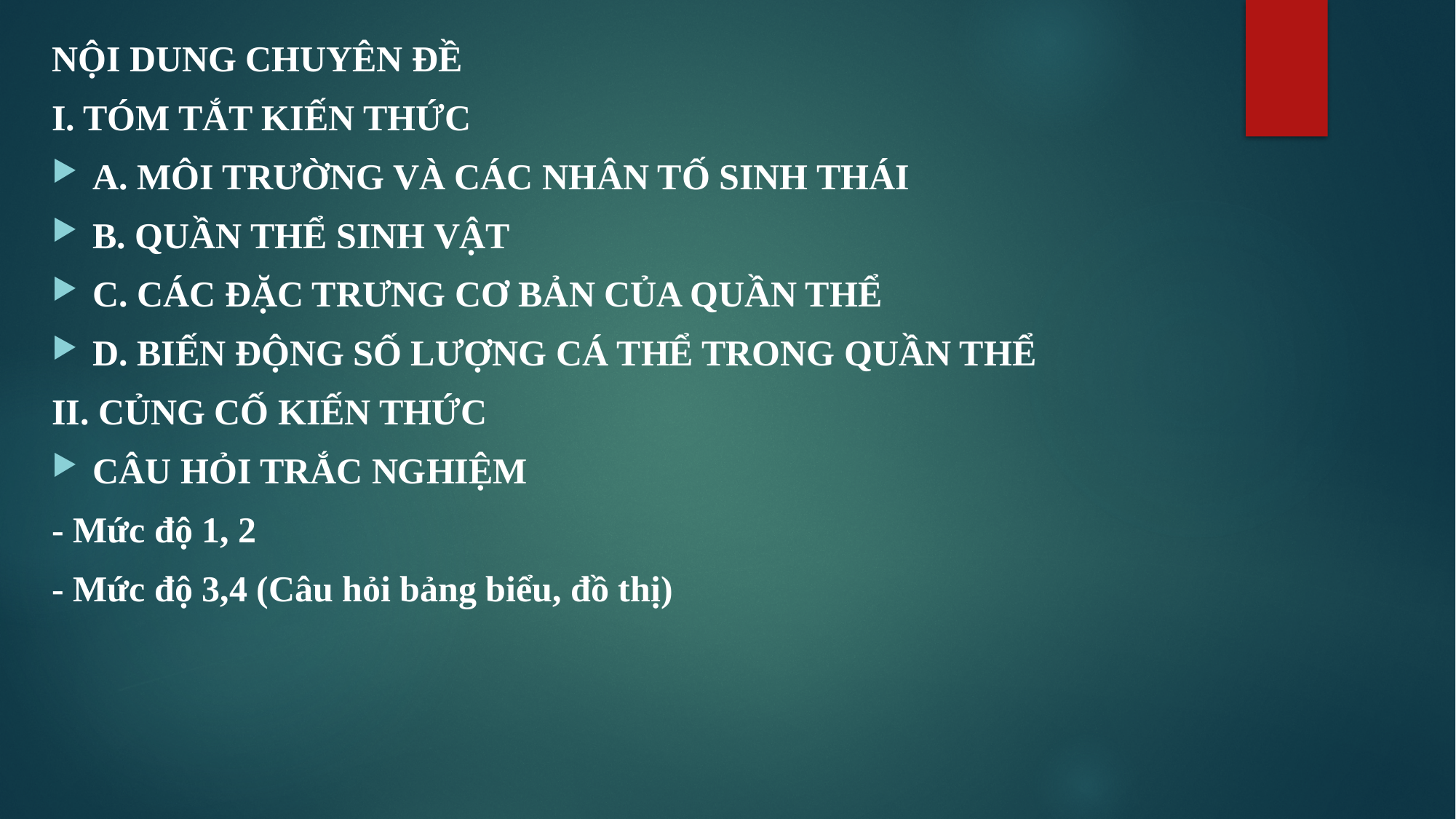

NỘI DUNG CHUYÊN ĐỀ
I. TÓM TẮT KIẾN THỨC
A. MÔI TRƯỜNG VÀ CÁC NHÂN TỐ SINH THÁI
B. QUẦN THỂ SINH VẬT
C. CÁC ĐẶC TRƯNG CƠ BẢN CỦA QUẦN THỂ
D. BIẾN ĐỘNG SỐ LƯỢNG CÁ THỂ TRONG QUẦN THỂ
II. CỦNG CỐ KIẾN THỨC
CÂU HỎI TRẮC NGHIỆM
- Mức độ 1, 2
- Mức độ 3,4 (Câu hỏi bảng biểu, đồ thị)